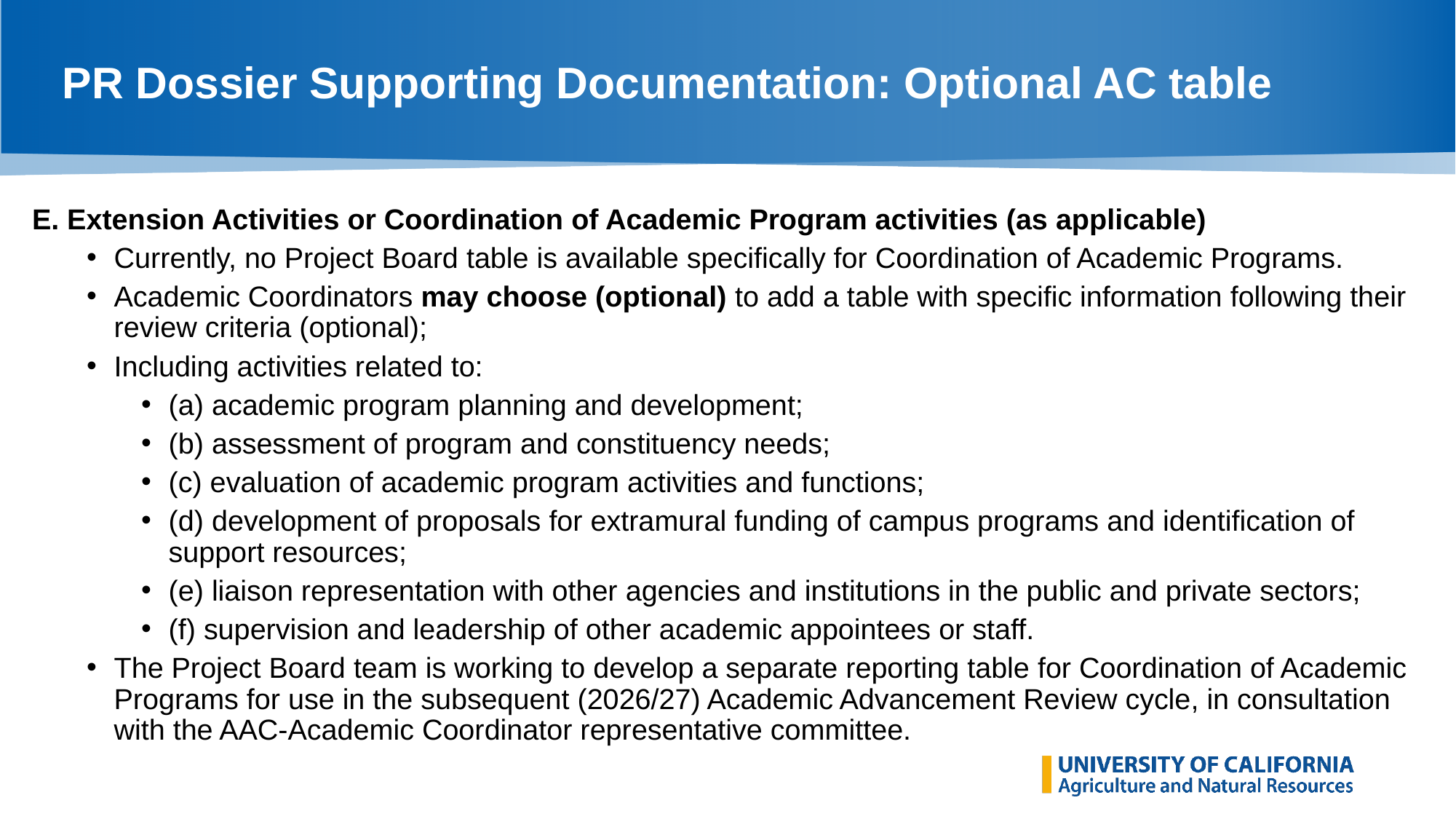

# PR Dossier Supporting Documentation: Optional AC table
E. Extension Activities or Coordination of Academic Program activities (as applicable)
Currently, no Project Board table is available specifically for Coordination of Academic Programs.
Academic Coordinators may choose (optional) to add a table with specific information following their review criteria (optional);
Including activities related to:
(a) academic program planning and development;
(b) assessment of program and constituency needs;
(c) evaluation of academic program activities and functions;
(d) development of proposals for extramural funding of campus programs and identification of support resources;
(e) liaison representation with other agencies and institutions in the public and private sectors;
(f) supervision and leadership of other academic appointees or staff.
The Project Board team is working to develop a separate reporting table for Coordination of Academic Programs for use in the subsequent (2026/27) Academic Advancement Review cycle, in consultation with the AAC-Academic Coordinator representative committee.